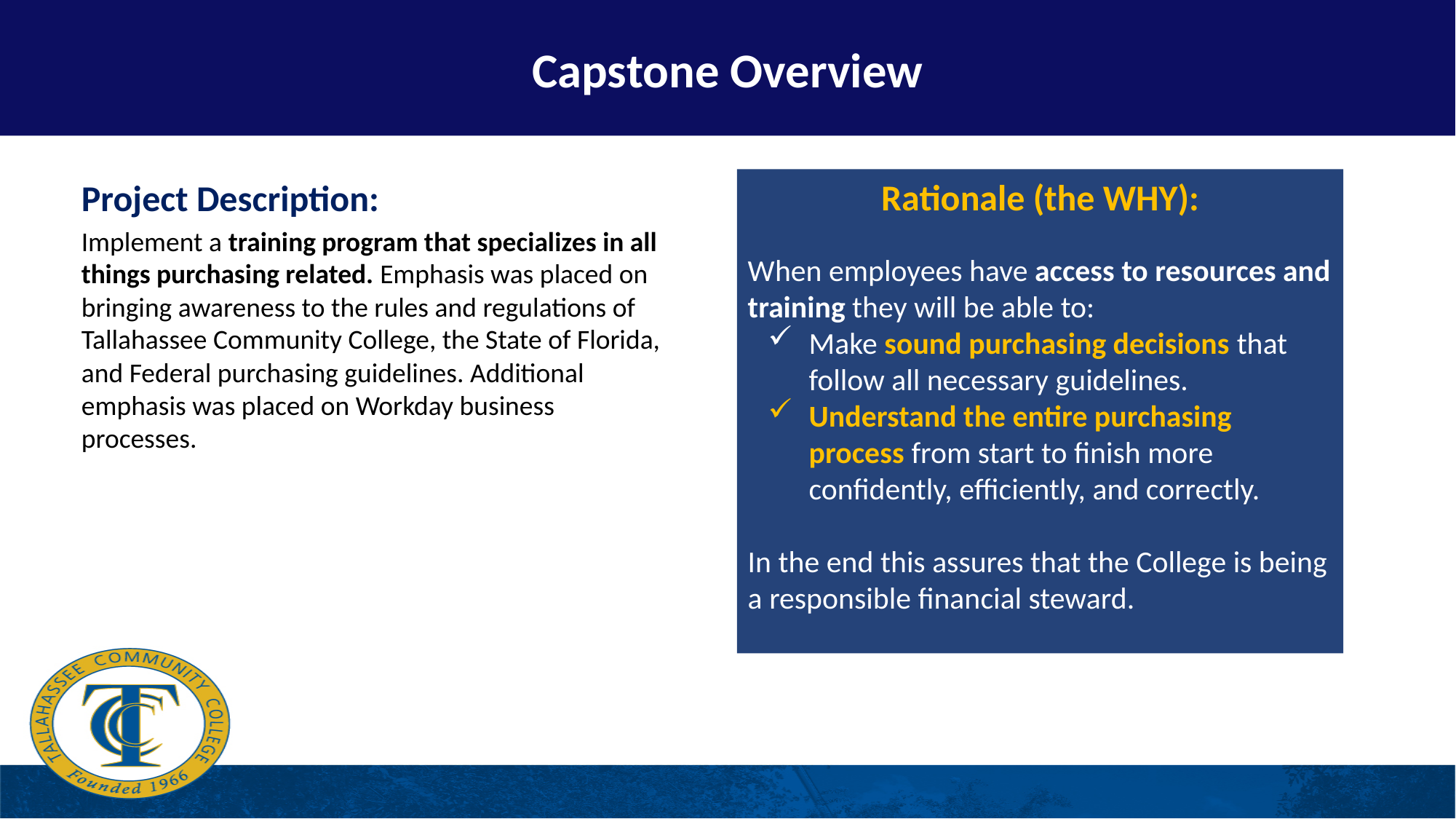

Capstone Overview
# Capstone Focus
Project Description:
Implement a training program that specializes in all things purchasing related. Emphasis was placed on bringing awareness to the rules and regulations of Tallahassee Community College, the State of Florida, and Federal purchasing guidelines. Additional emphasis was placed on Workday business processes.

Rationale (the WHY):

When employees have access to resources and training they will be able to:
Make sound purchasing decisions that follow all necessary guidelines.
Understand the entire purchasing process from start to finish more confidently, efficiently, and correctly.

In the end this assures that the College is being a responsible financial steward.